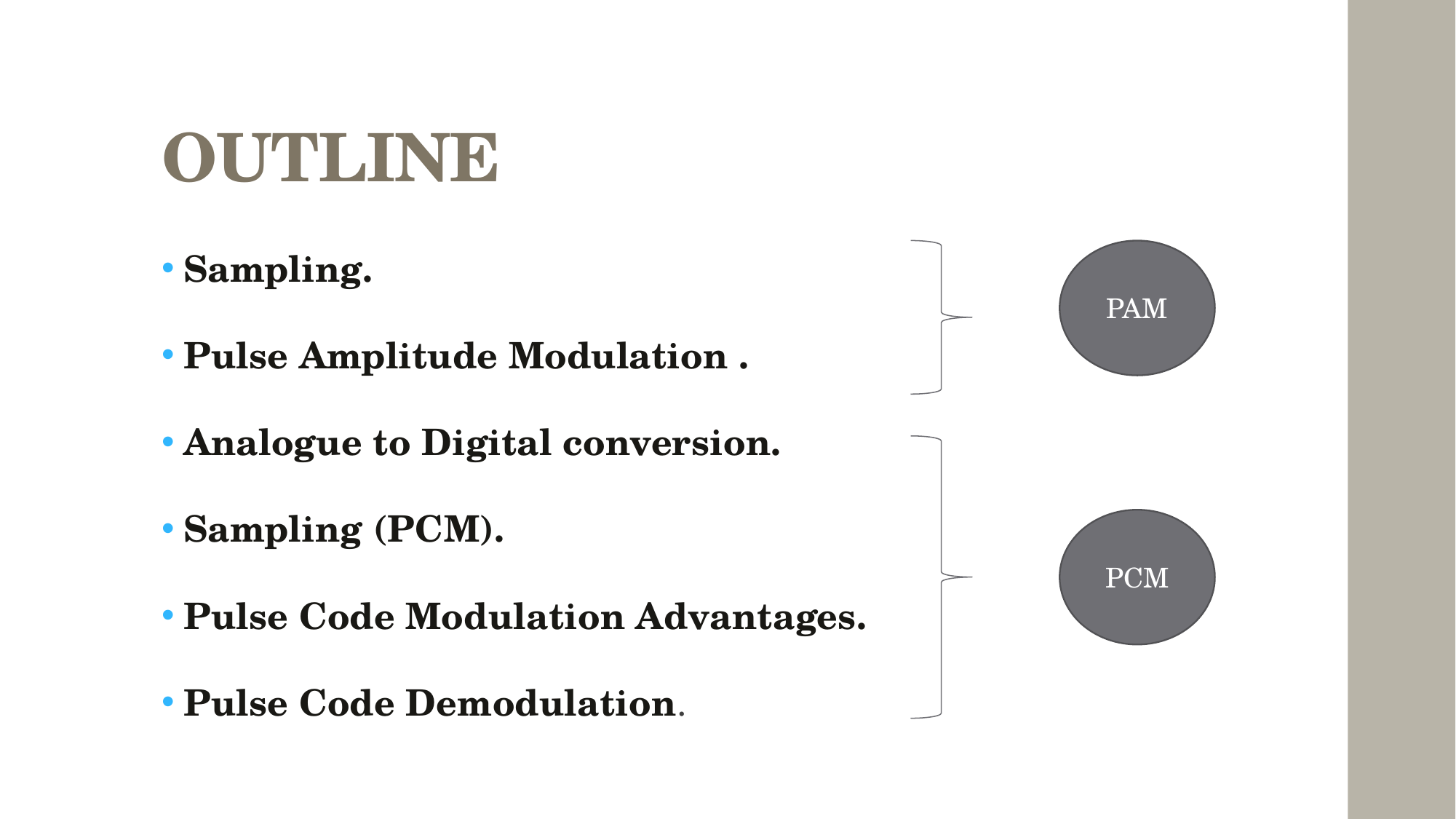

# OUTLINE
Sampling.
Pulse Amplitude Modulation .
Analogue to Digital conversion.
Sampling (PCM).
Pulse Code Modulation Advantages.
Pulse Code Demodulation.

PAM

PCM